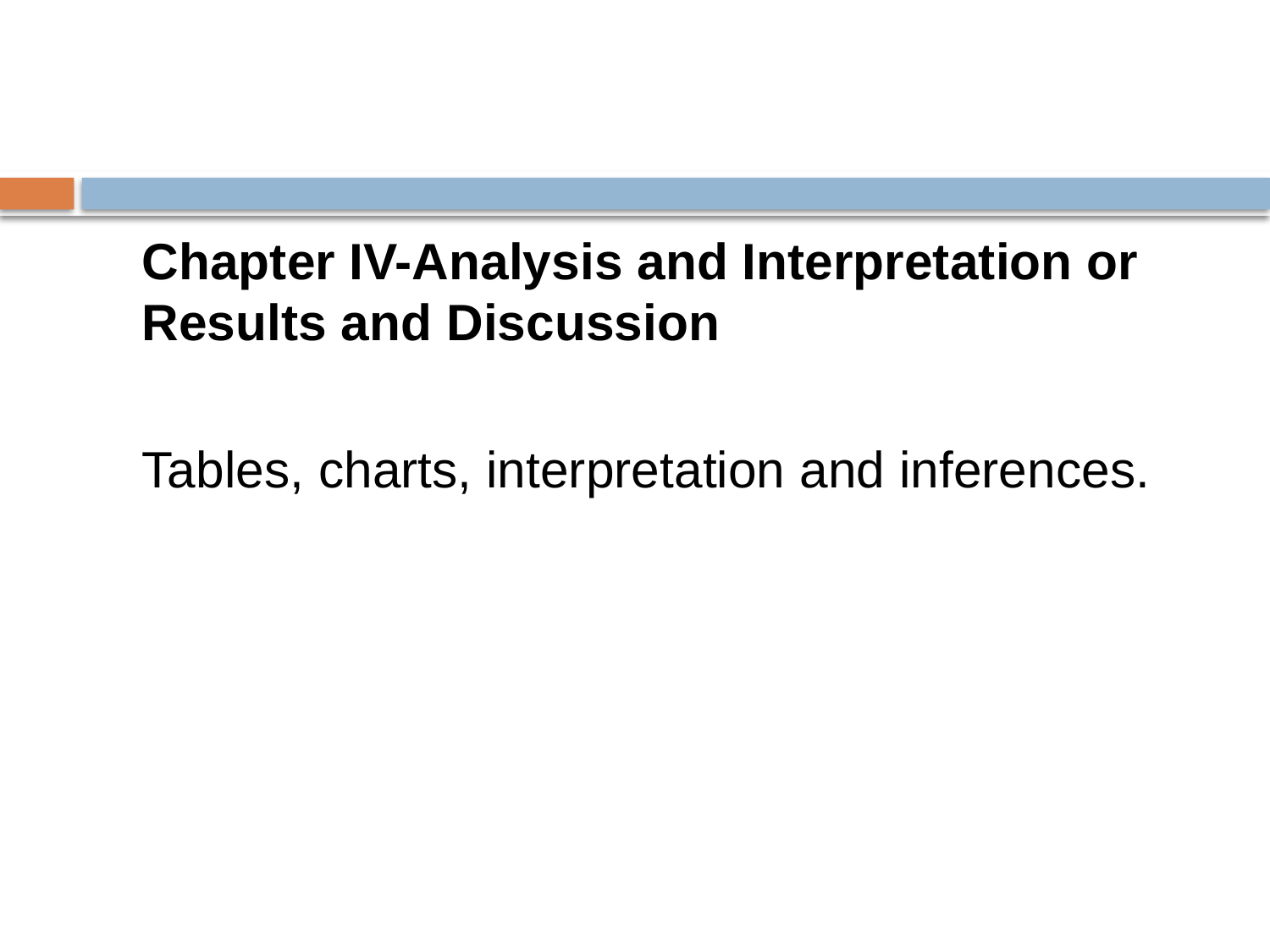

#
	Chapter IV-Analysis and Interpretation or Results and Discussion

	Tables, charts, interpretation and inferences.